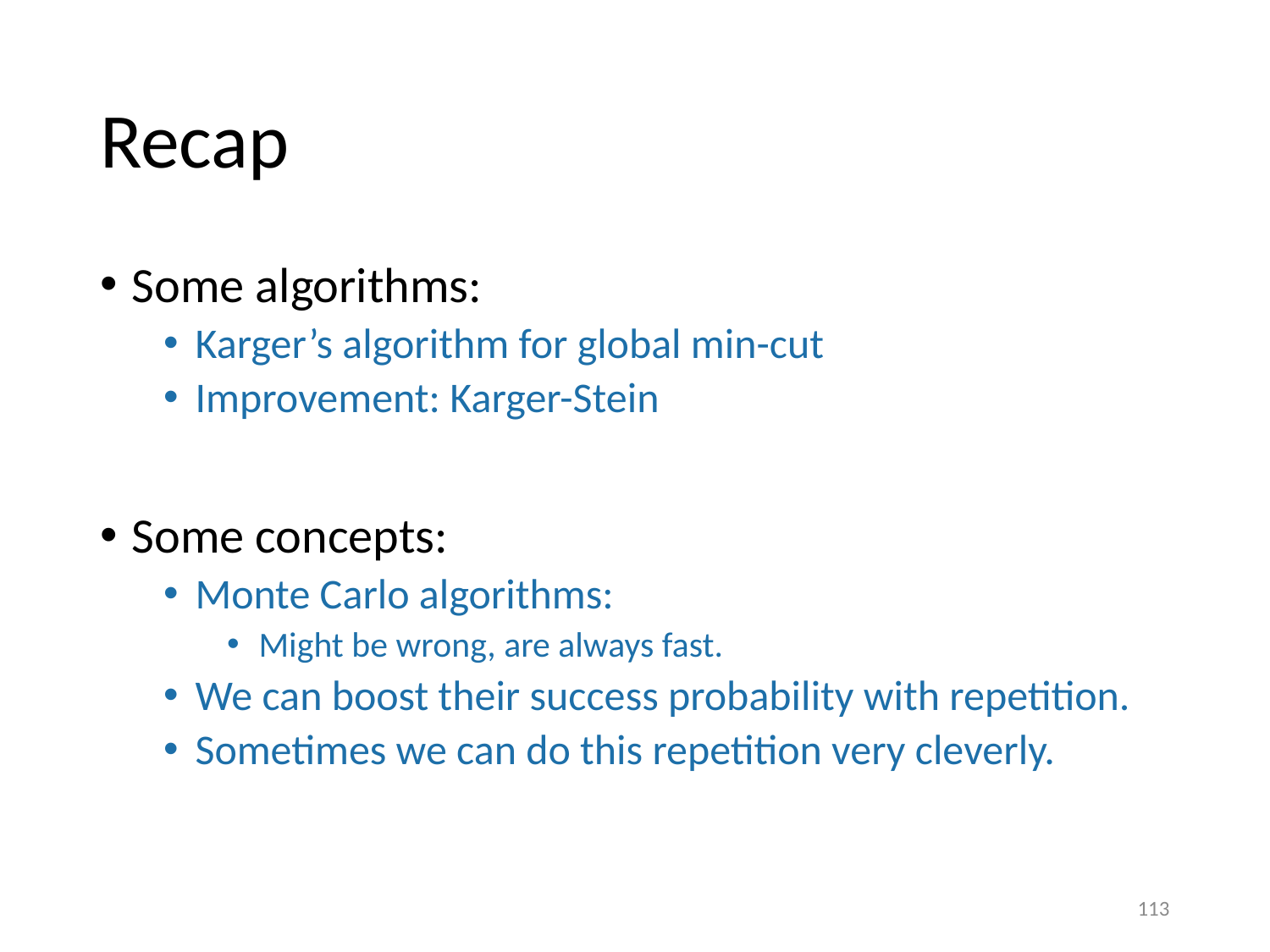

# Recap
Some algorithms:
Karger’s algorithm for global min-cut
Improvement: Karger-Stein

Some concepts:
Monte Carlo algorithms:
Might be wrong, are always fast.
We can boost their success probability with repetition.
Sometimes we can do this repetition very cleverly.

113